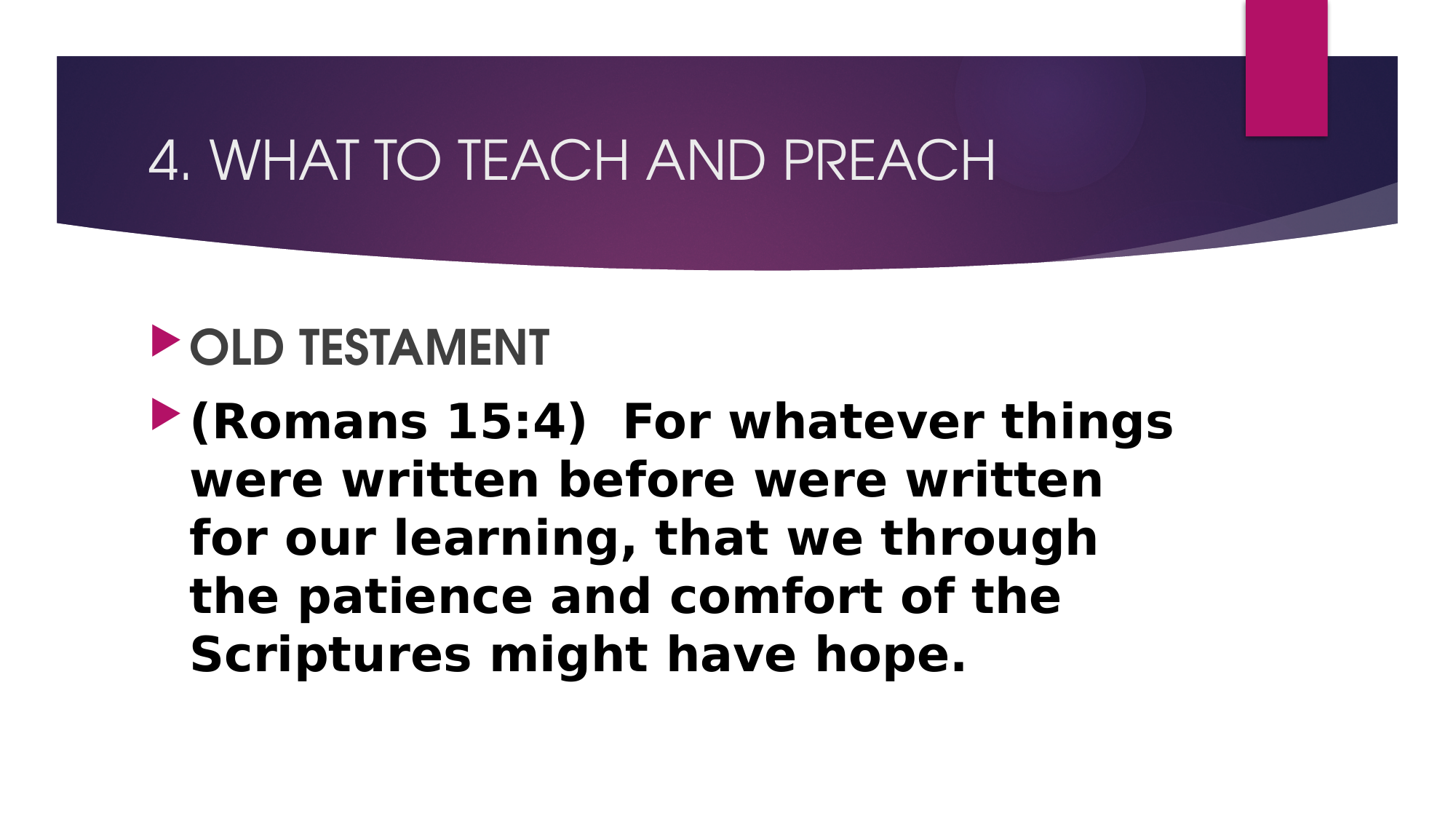

# 4. WHAT TO TEACH AND PREACH
OLD TESTAMENT
(Romans 15:4)  For whatever things were written before were written for our learning, that we through the patience and comfort of the Scriptures might have hope.